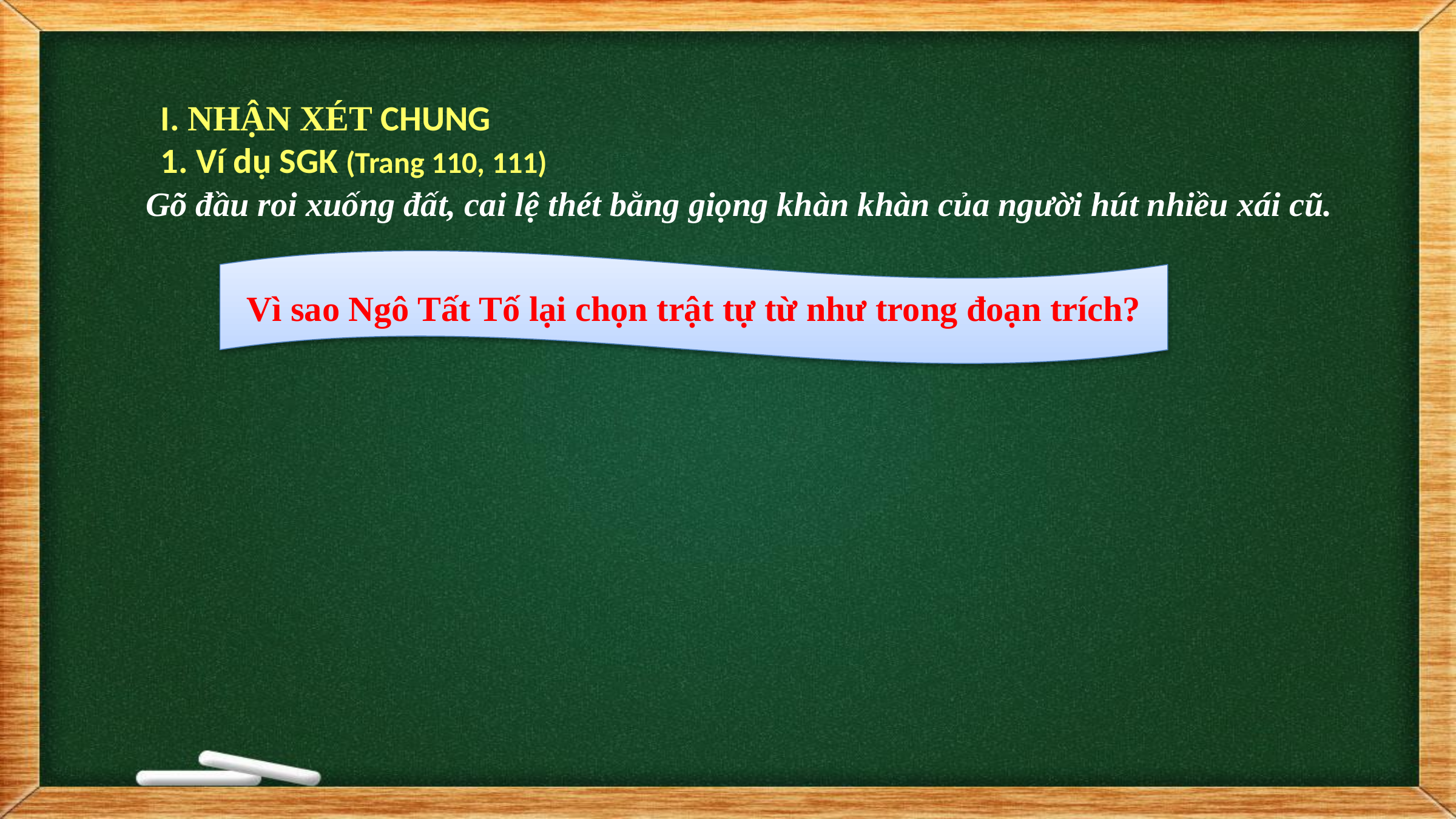

I. NHẬN XÉT CHUNG
1. Ví dụ SGK (Trang 110, 111)
Gõ đầu roi xuống đất, cai lệ thét bằng giọng khàn khàn của người hút nhiều xái cũ.
Vì sao Ngô Tất Tố lại chọn trật tự từ như trong đoạn trích?